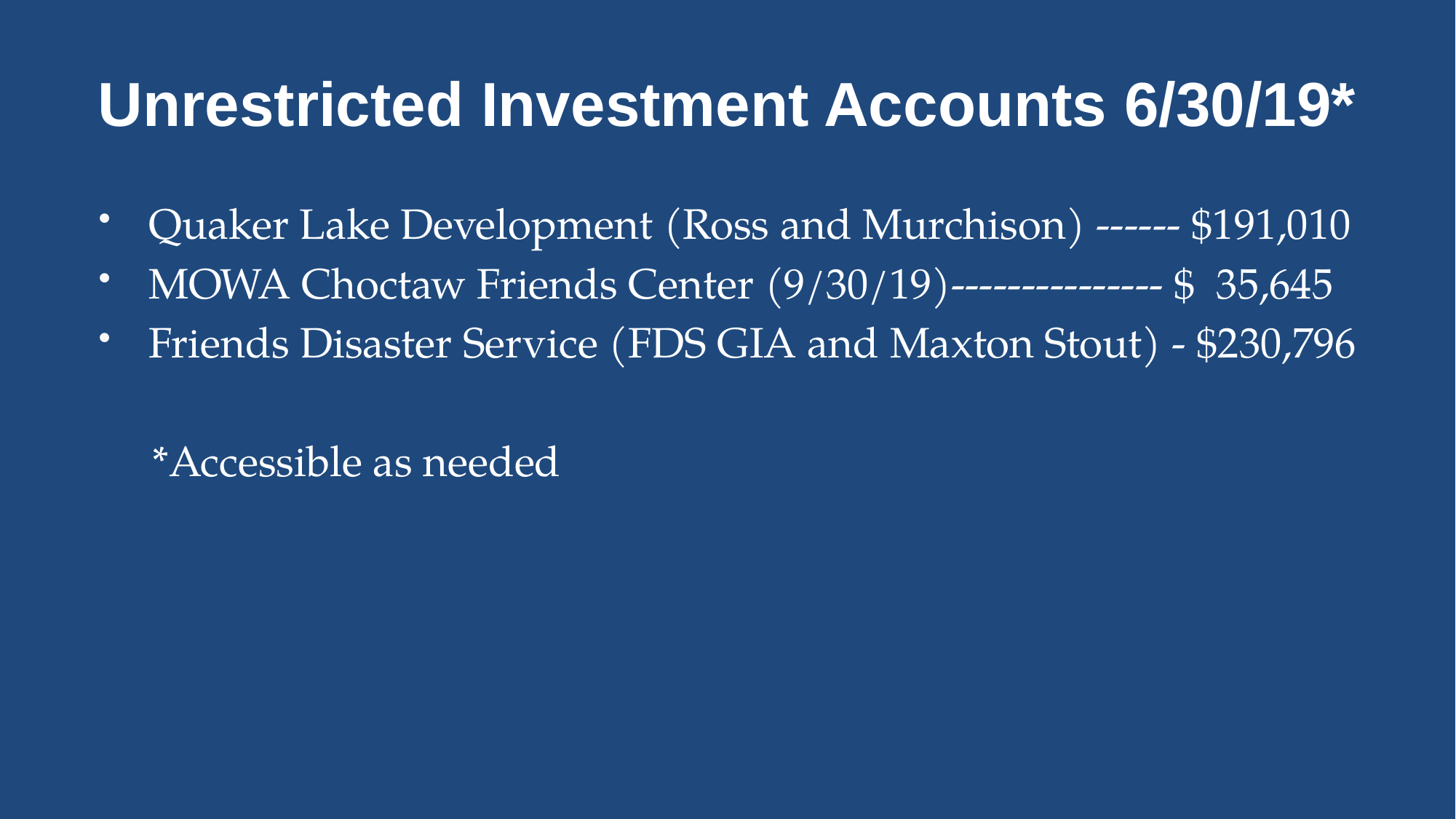

# Unrestricted Investment Accounts 6/30/19*
Quaker Lake Development (Ross and Murchison) ------ $191,010
MOWA Choctaw Friends Center (9/30/19)--------------- $  35,645
Friends Disaster Service (FDS GIA and Maxton Stout) - $230,796

     *Accessible as needed